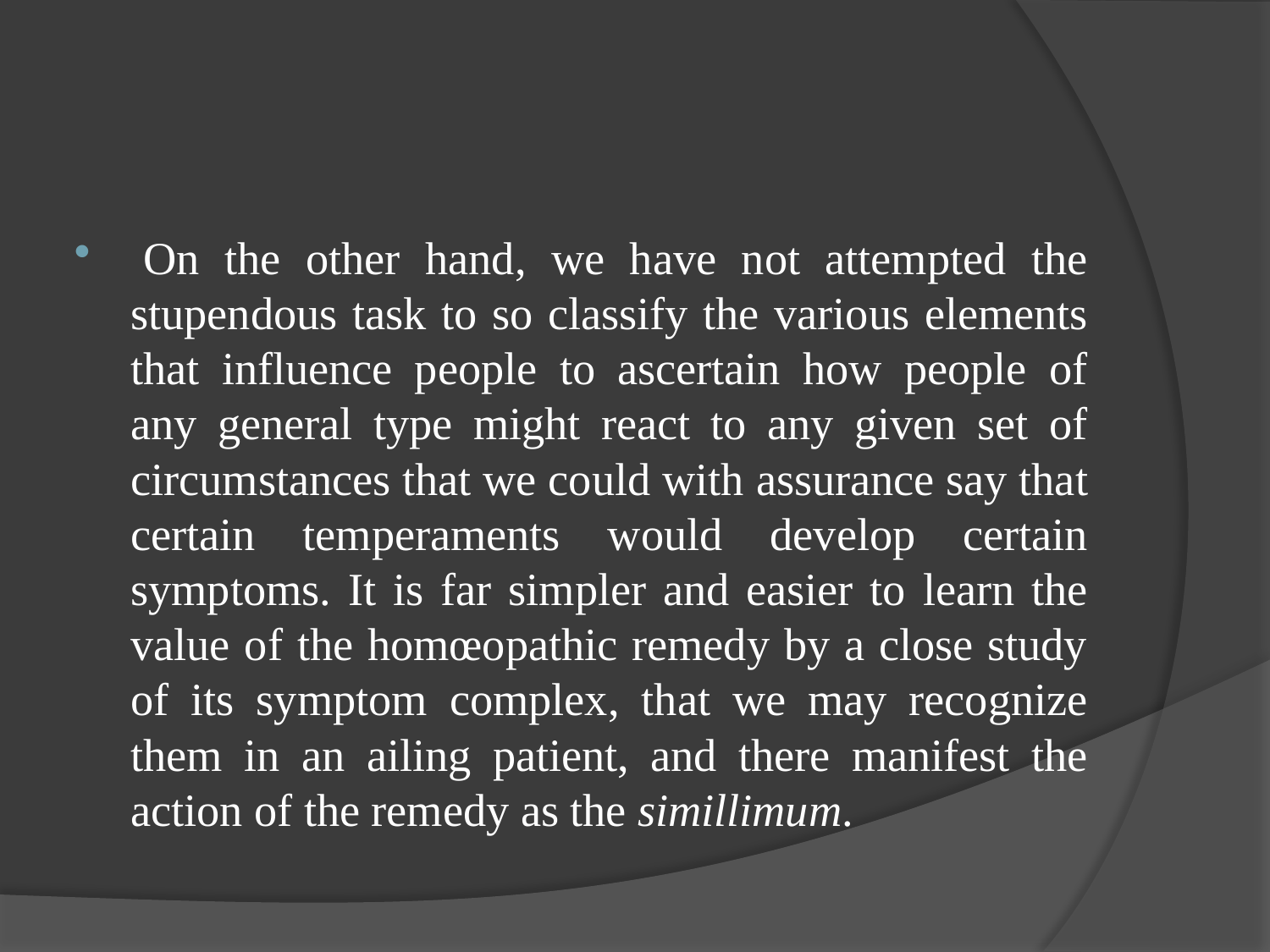

#
 On the other hand, we have not attempted the stupendous task to so classify the various elements that influence people to ascertain how people of any general type might react to any given set of circumstances that we could with assurance say that certain temperaments would develop certain symptoms. It is far simpler and easier to learn the value of the homœopathic remedy by a close study of its symptom complex, that we may recognize them in an ailing patient, and there manifest the action of the remedy as the simillimum.